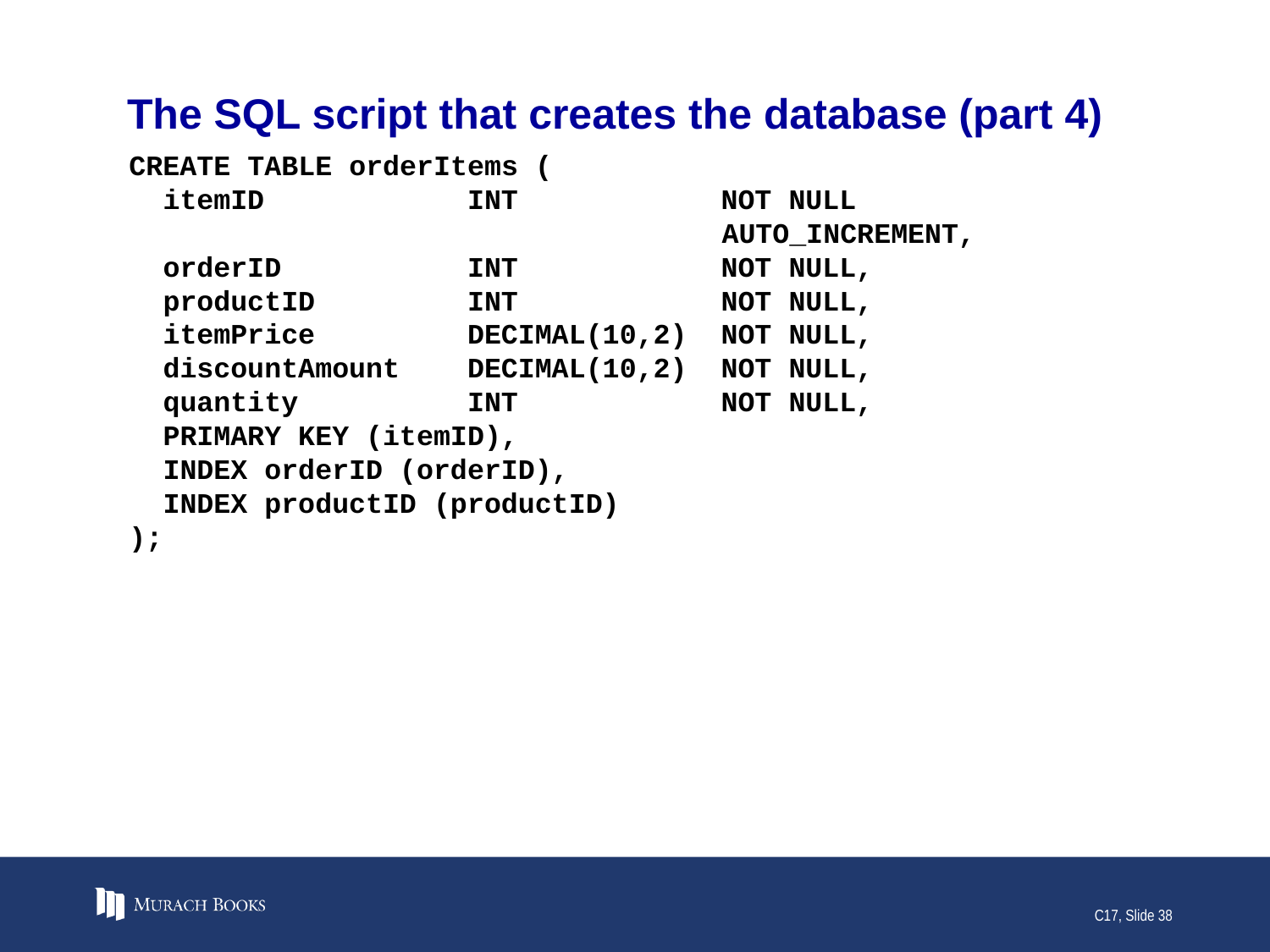

# The SQL script that creates the database (part 4)
CREATE TABLE orderItems (
  itemID            INT            NOT NULL
                                   AUTO_INCREMENT,
  orderID           INT            NOT NULL,
  productID         INT            NOT NULL,
  itemPrice         DECIMAL(10,2)  NOT NULL,
  discountAmount    DECIMAL(10,2)  NOT NULL,
  quantity          INT            NOT NULL,
  PRIMARY KEY (itemID),
  INDEX orderID (orderID),
  INDEX productID (productID)
);

C17, Slide 38